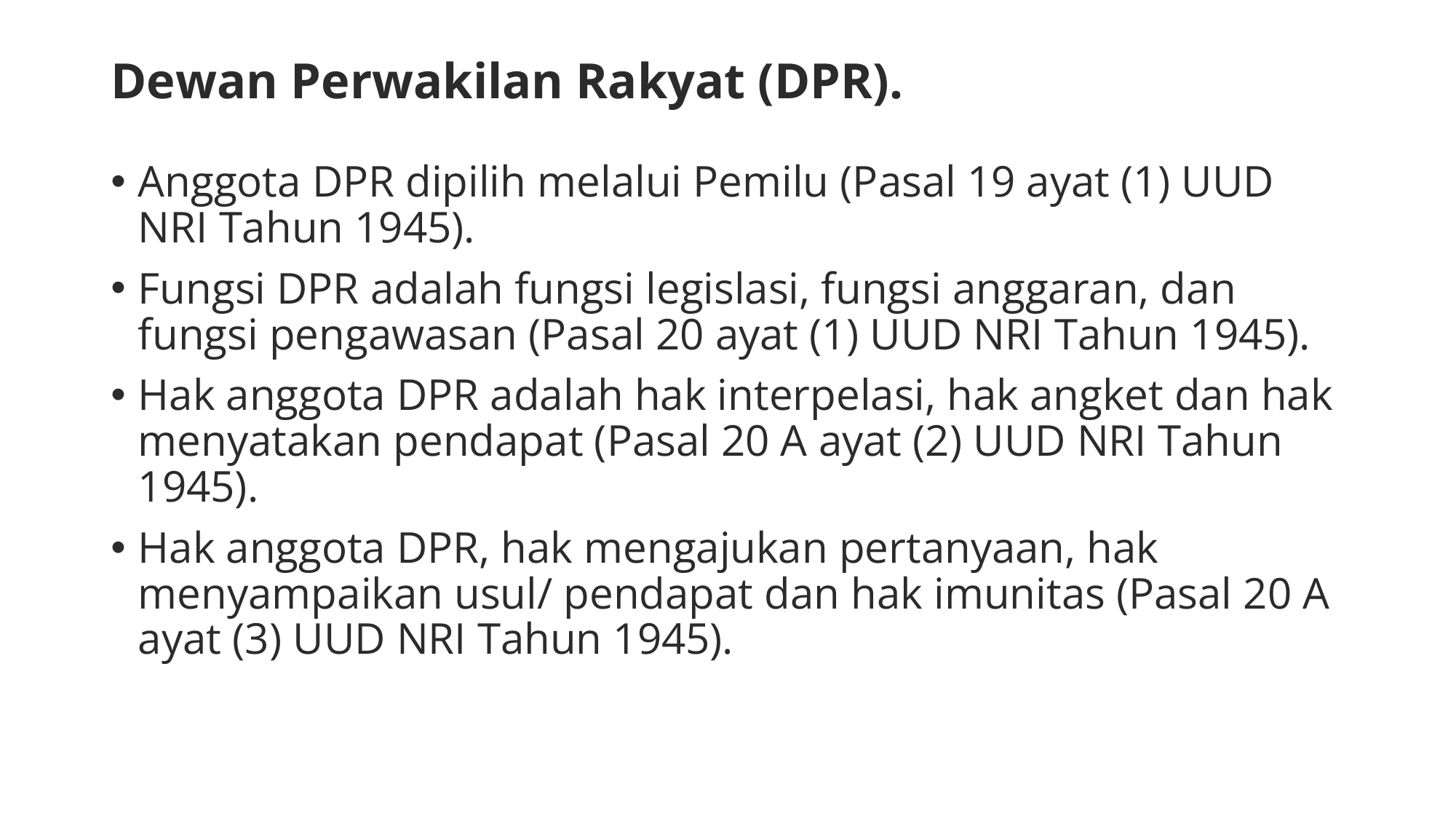

# Dewan Perwakilan Rakyat (DPR).
Anggota DPR dipilih melalui Pemilu (Pasal 19 ayat (1) UUD NRI Tahun 1945).
Fungsi DPR adalah fungsi legislasi, fungsi anggaran, dan fungsi pengawasan (Pasal 20 ayat (1) UUD NRI Tahun 1945).
Hak anggota DPR adalah hak interpelasi, hak angket dan hak menyatakan pendapat (Pasal 20 A ayat (2) UUD NRI Tahun 1945).
Hak anggota DPR, hak mengajukan pertanyaan, hak menyampaikan usul/ pendapat dan hak imunitas (Pasal 20 A ayat (3) UUD NRI Tahun 1945).